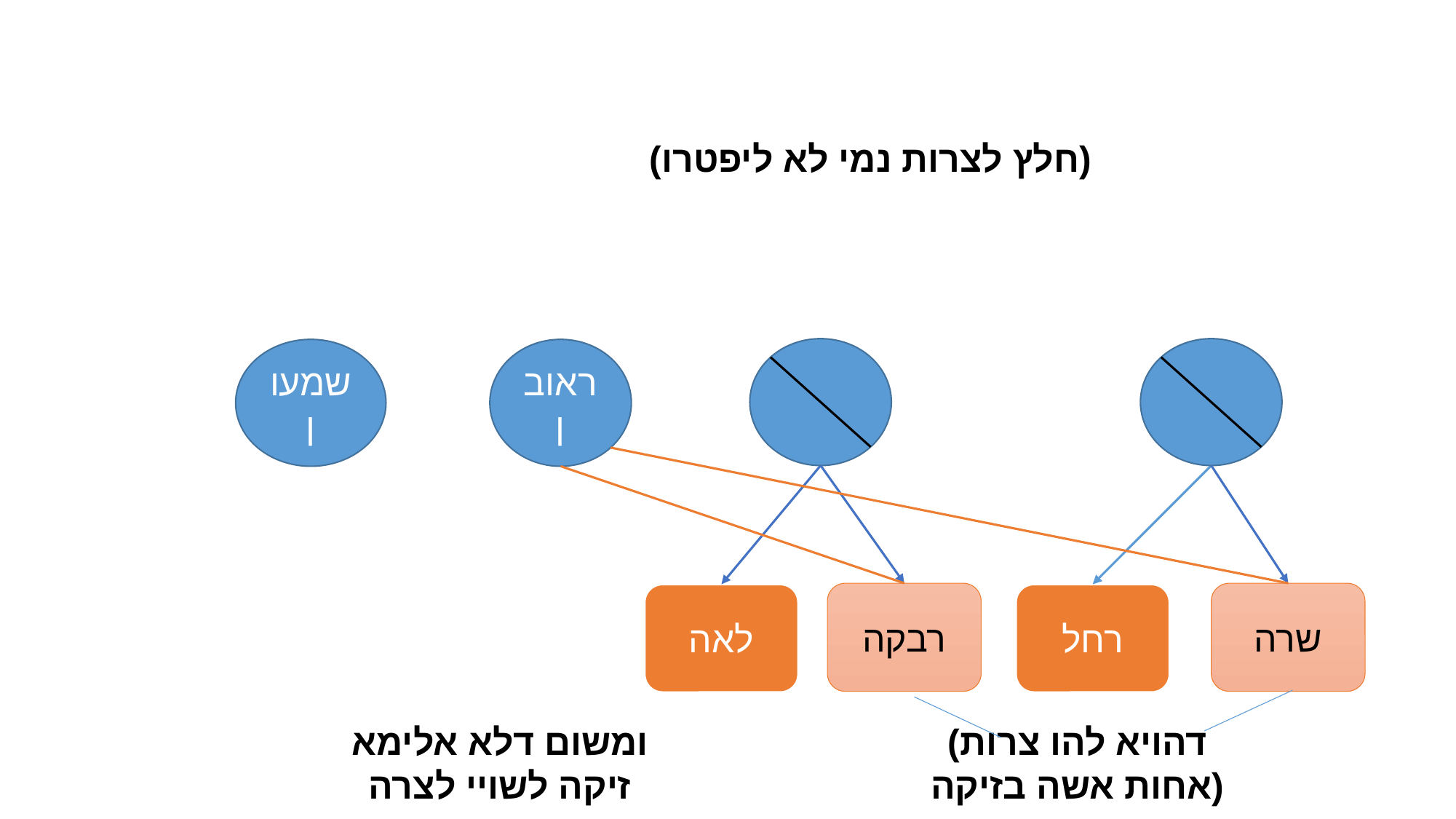

(חלץ לצרות נמי לא ליפטרו)

שמעון
ראובן
רבקה
שרה
לאה
רחל
ומשום דלא אלימא זיקה לשויי לצרה כערוה
(דהויא להו צרות אחות אשה בזיקה)